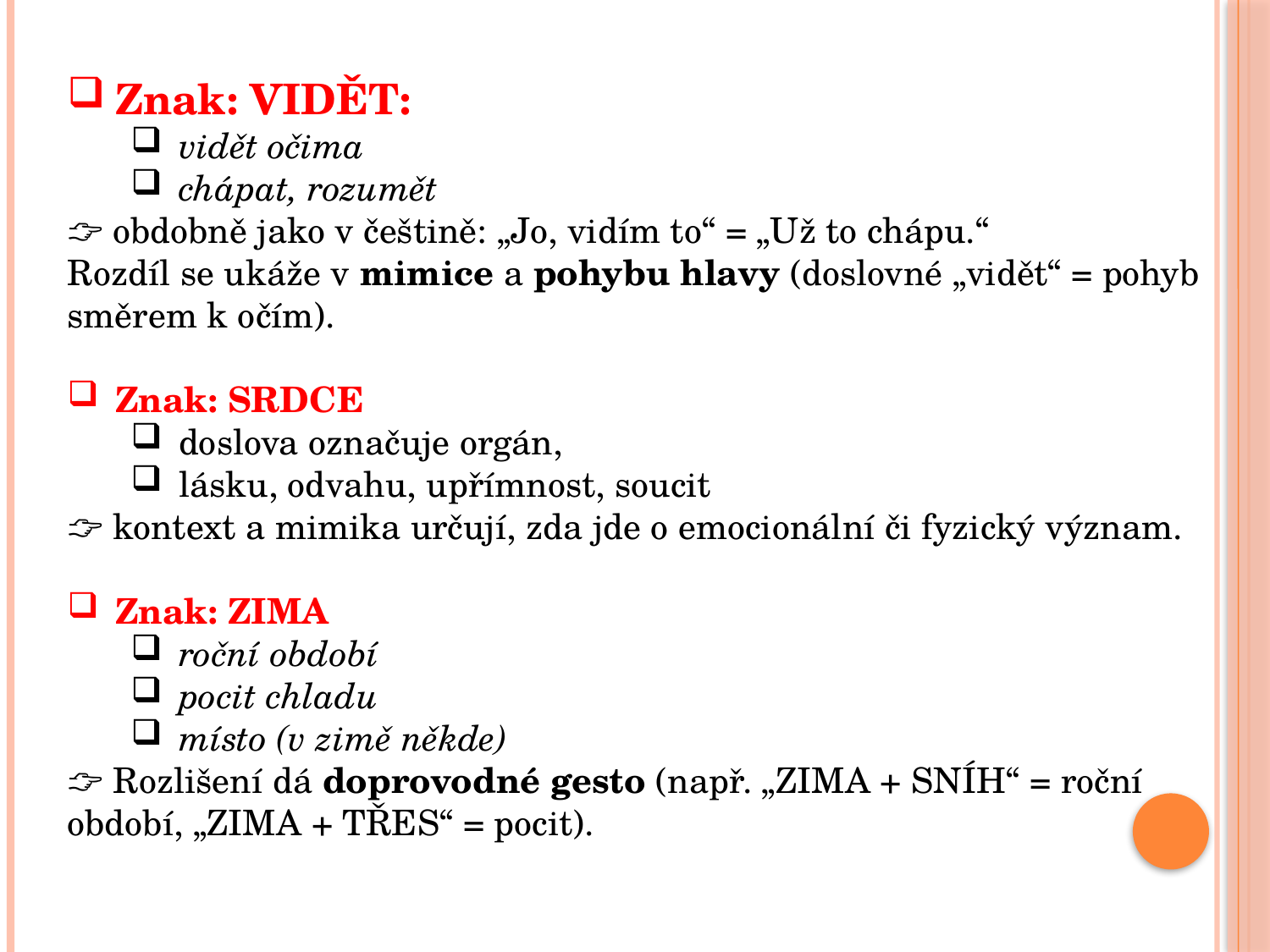

#
Znak: VIDĚT:
vidět očima
chápat, rozumět
👉 obdobně jako v češtině: „Jo, vidím to“ = „Už to chápu.“
Rozdíl se ukáže v mimice a pohybu hlavy (doslovné „vidět“ = pohyb směrem k očím).

Znak: SRDCE
doslova označuje orgán,
lásku, odvahu, upřímnost, soucit
👉 kontext a mimika určují, zda jde o emocionální či fyzický význam.

Znak: ZIMA
roční období
pocit chladu
místo (v zimě někde)
👉 Rozlišení dá doprovodné gesto (např. „ZIMA + SNÍH“ = roční období, „ZIMA + TŘES“ = pocit).